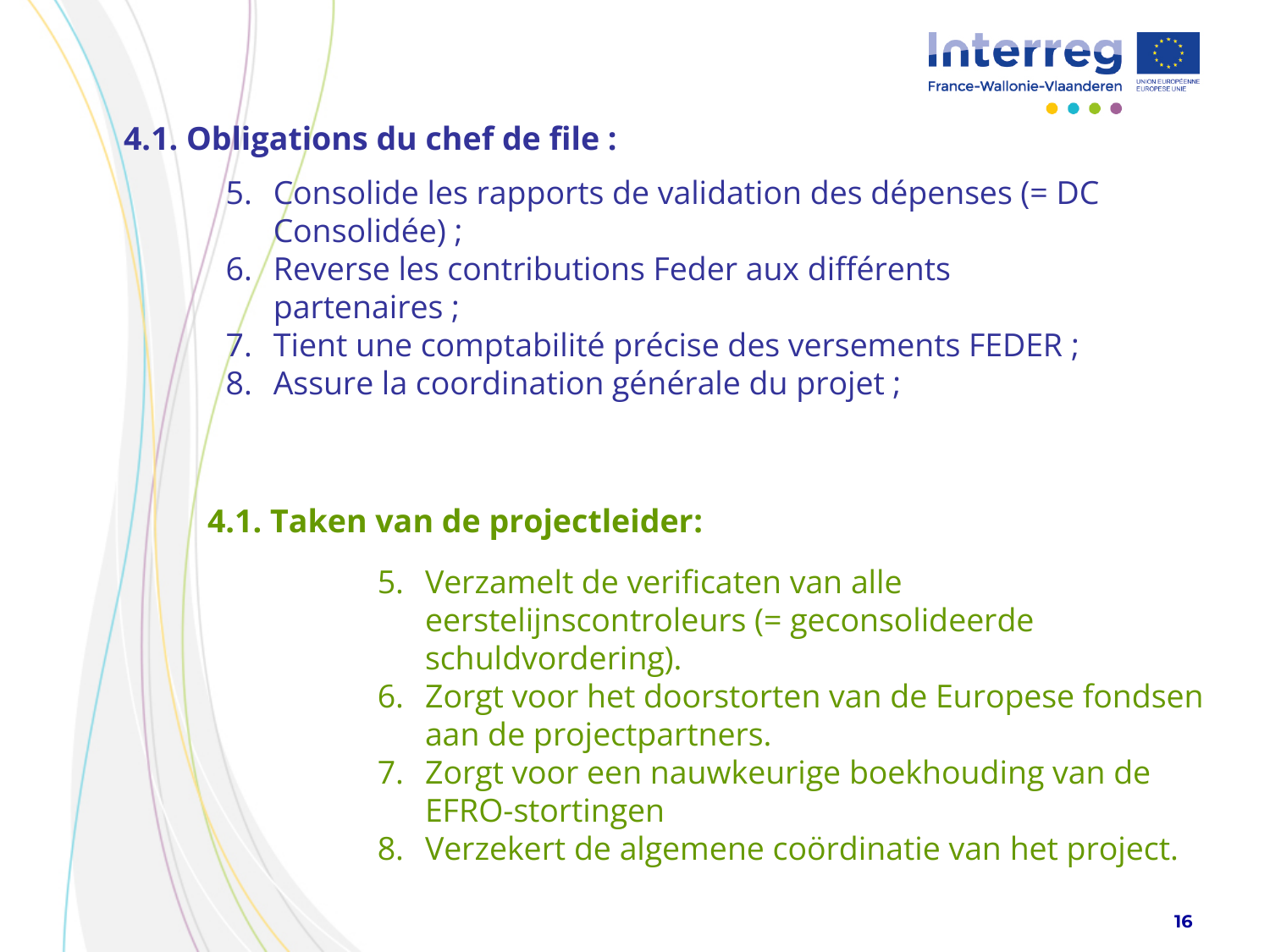

4.1. Obligations du chef de file :
Consolide les rapports de validation des dépenses (= DC Consolidée) ;
Reverse les contributions Feder aux différents partenaires ;
Tient une comptabilité précise des versements FEDER ;
Assure la coordination générale du projet ;

4.1. Taken van de projectleider:
Verzamelt de verificaten van alle eerstelijnscontroleurs (= geconsolideerde schuldvordering).
Zorgt voor het doorstorten van de Europese fondsen aan de projectpartners.
Zorgt voor een nauwkeurige boekhouding van de EFRO-stortingen
Verzekert de algemene coördinatie van het project.

16